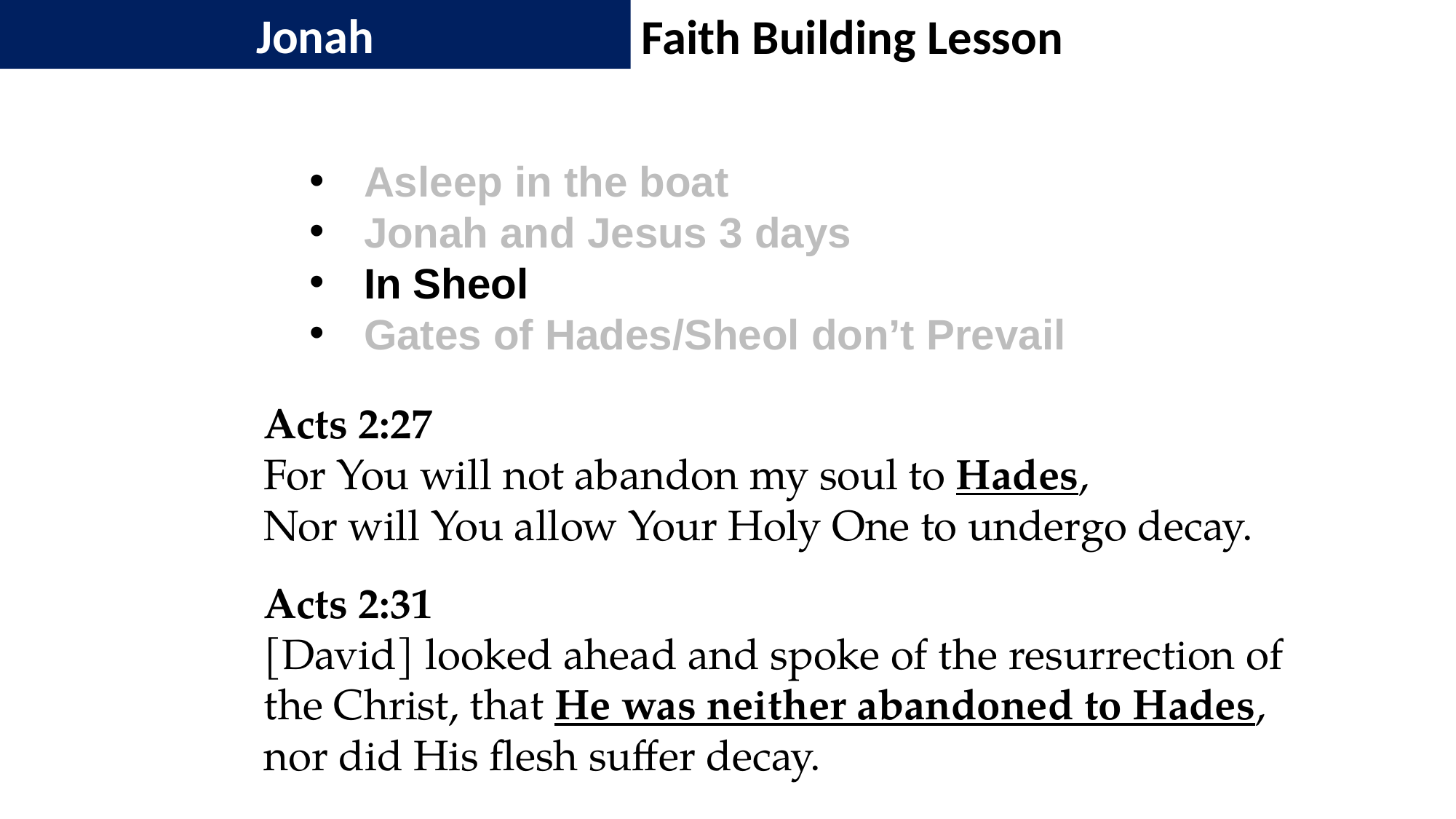

Jonah
Faith Building Lesson
Asleep in the boat
Jonah and Jesus 3 days
In Sheol
Gates of Hades/Sheol don’t Prevail
Acts 2:27
For You will not abandon my soul to Hades,
Nor will You allow Your Holy One to undergo decay.
Acts 2:31
[David] looked ahead and spoke of the resurrection of the Christ, that He was neither abandoned to Hades, nor did His flesh suffer decay.